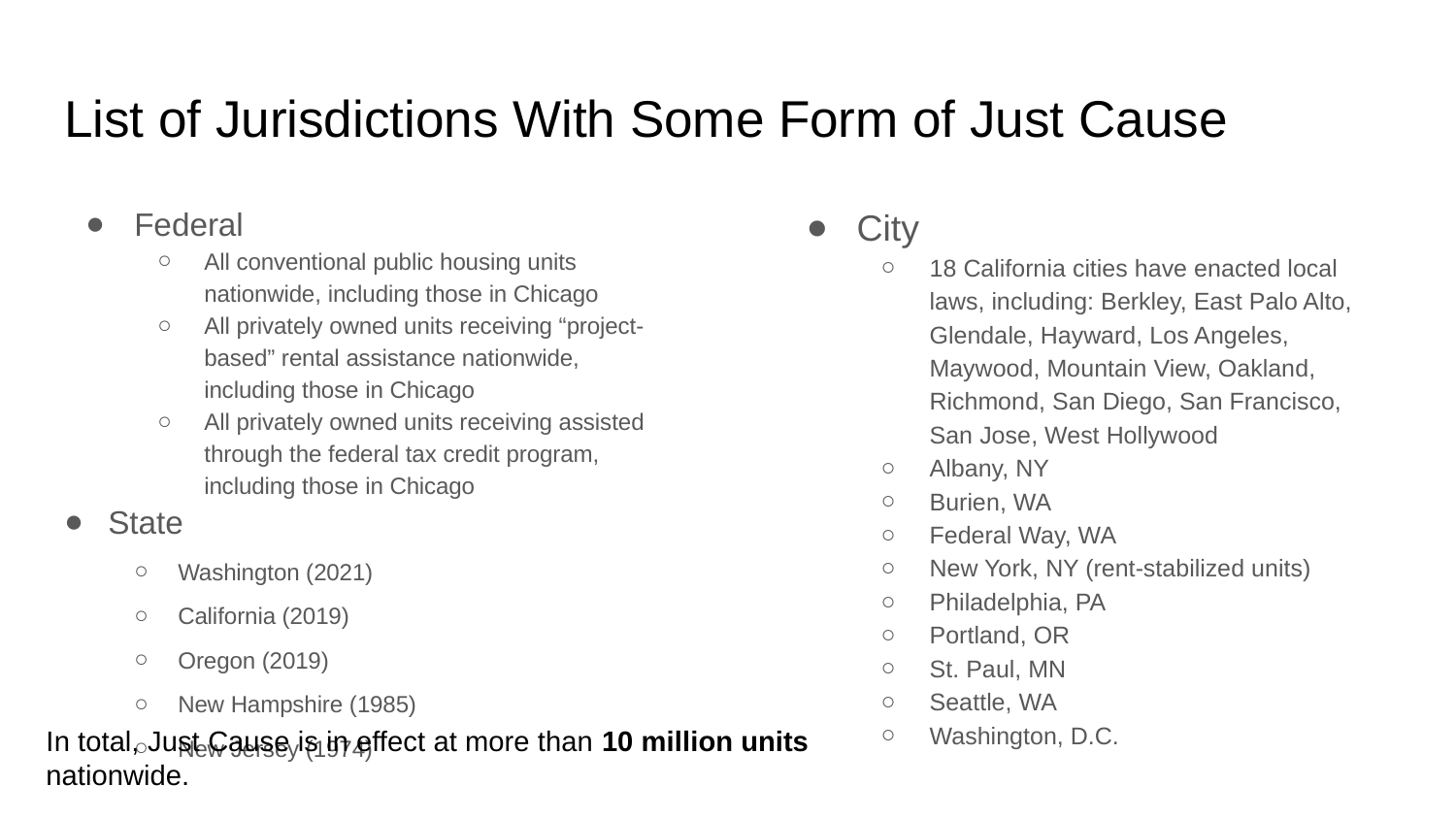

# List of Jurisdictions With Some Form of Just Cause
Federal
All conventional public housing units nationwide, including those in Chicago
All privately owned units receiving “project-based” rental assistance nationwide, including those in Chicago
All privately owned units receiving assisted through the federal tax credit program, including those in Chicago
State
Washington (2021)
California (2019)
Oregon (2019)
New Hampshire (1985)
New Jersey (1974)

City
18 California cities have enacted local laws, including: Berkley, East Palo Alto, Glendale, Hayward, Los Angeles, Maywood, Mountain View, Oakland, Richmond, San Diego, San Francisco, San Jose, West Hollywood
Albany, NY
Burien, WA
Federal Way, WA
New York, NY (rent-stabilized units)
Philadelphia, PA
Portland, OR
St. Paul, MN
Seattle, WA
Washington, D.C.

In total, Just Cause is in effect at more than 10 million units nationwide.